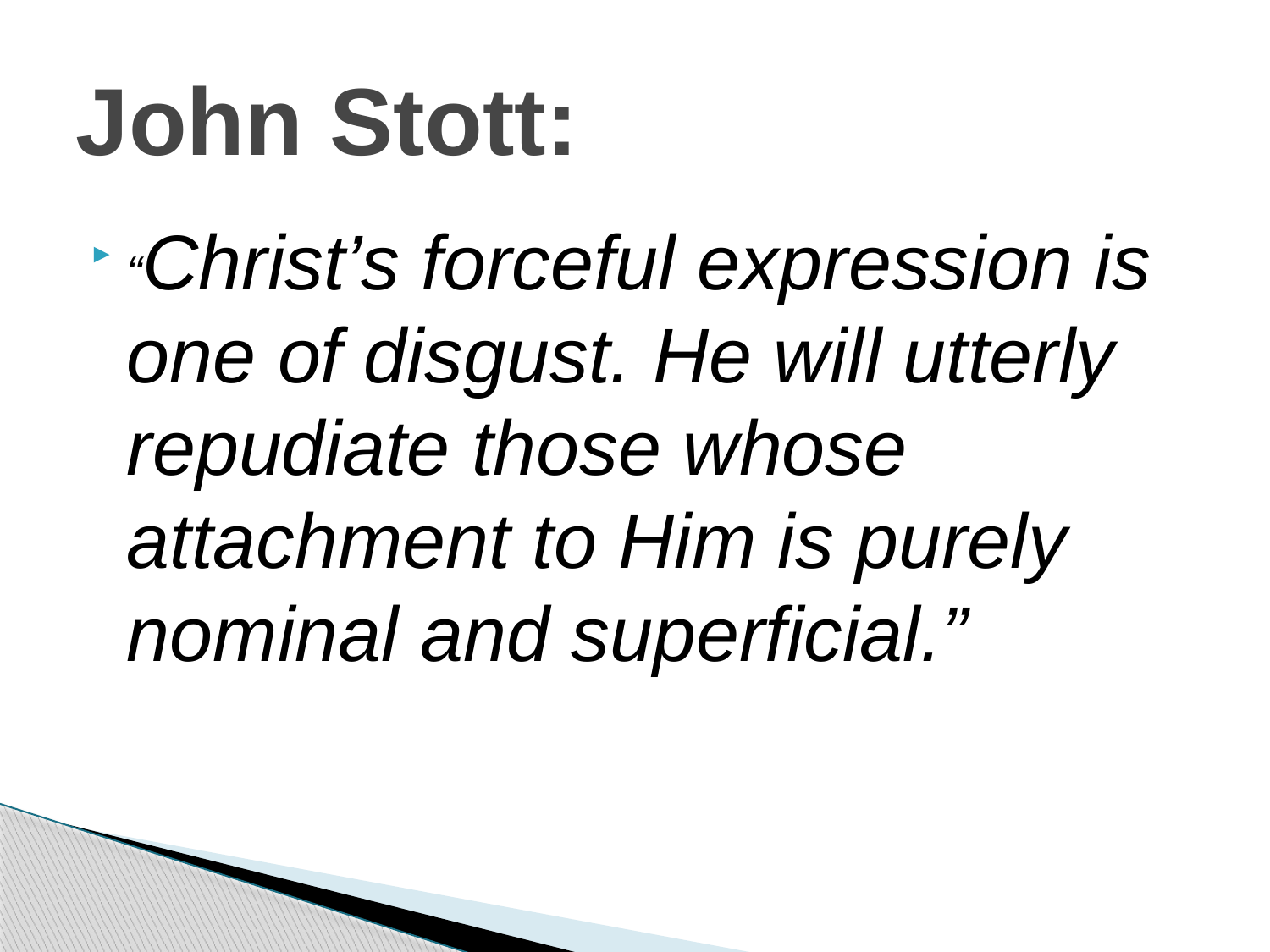

# John Stott:
“Christ’s forceful expression is one of disgust. He will utterly repudiate those whose attachment to Him is purely nominal and superficial.”